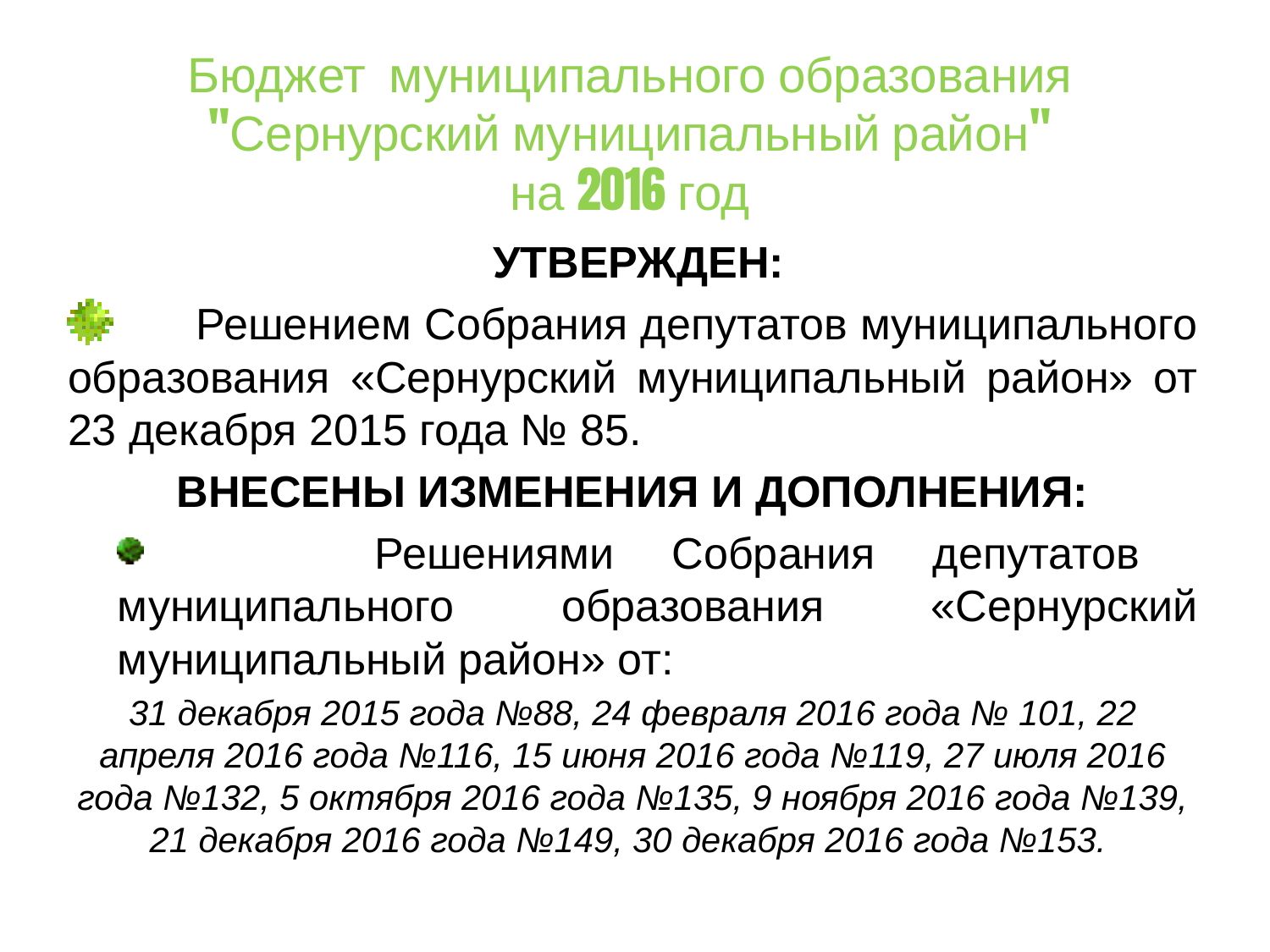

# Бюджет  муниципального образования "Сернурский муниципальный район" на 2016 год
 УТВЕРЖДЕН:
        Решением Собрания депутатов муниципального образования «Сернурский муниципальный район» от 23 декабря 2015 года № 85.
ВНЕСЕНЫ ИЗМЕНЕНИЯ И ДОПОЛНЕНИЯ:
    Решениями Собрания депутатов  муниципального образования «Сернурский муниципальный район» от:
31 декабря 2015 года №88, 24 февраля 2016 года № 101, 22 апреля 2016 года №116, 15 июня 2016 года №119, 27 июля 2016 года №132, 5 октября 2016 года №135, 9 ноября 2016 года №139, 21 декабря 2016 года №149, 30 декабря 2016 года №153.